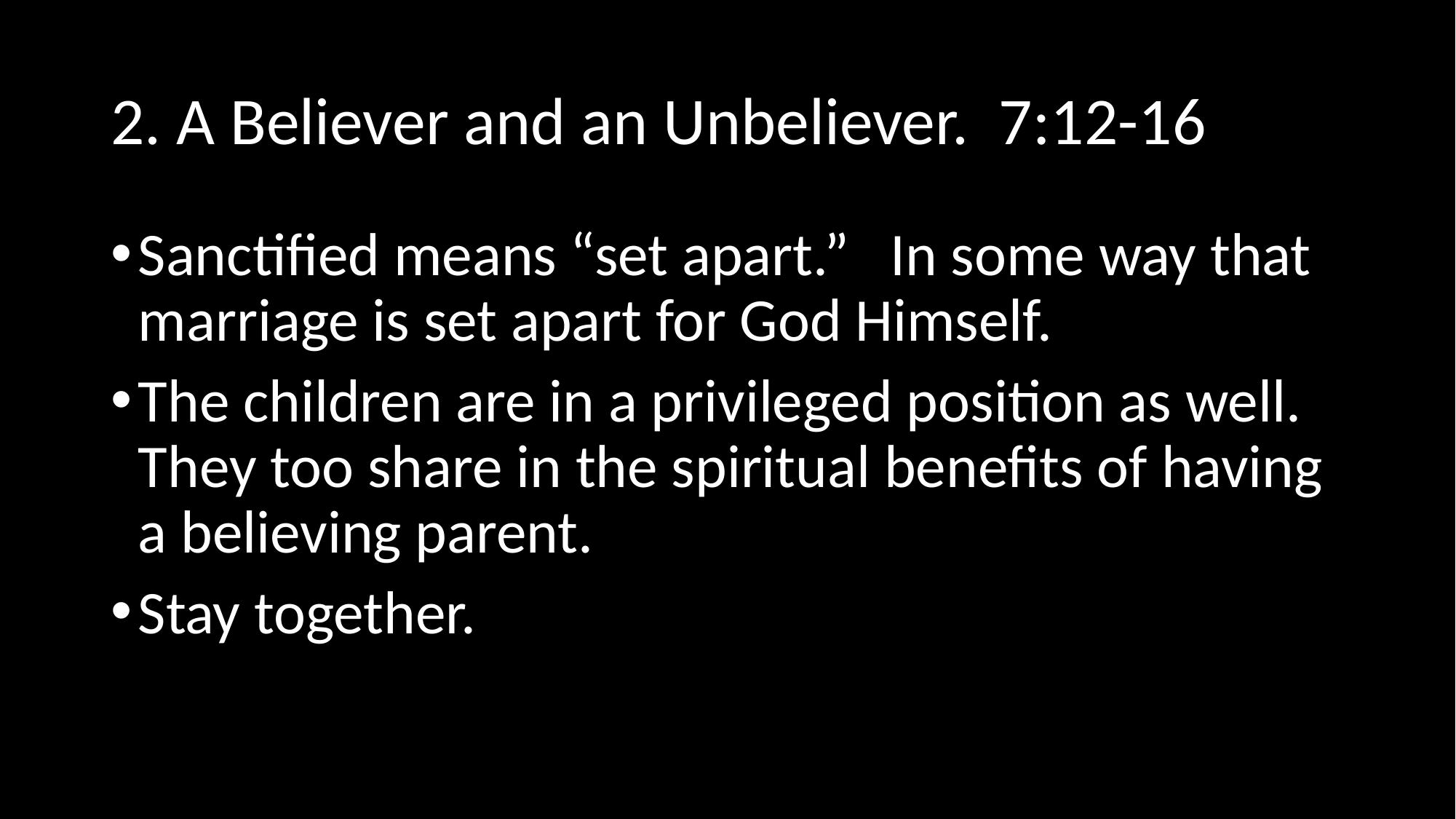

# 2. A Believer and an Unbeliever.  7:12-16
Sanctified means “set apart.”   In some way that marriage is set apart for God Himself.
The children are in a privileged position as well.  They too share in the spiritual benefits of having a believing parent.
Stay together.